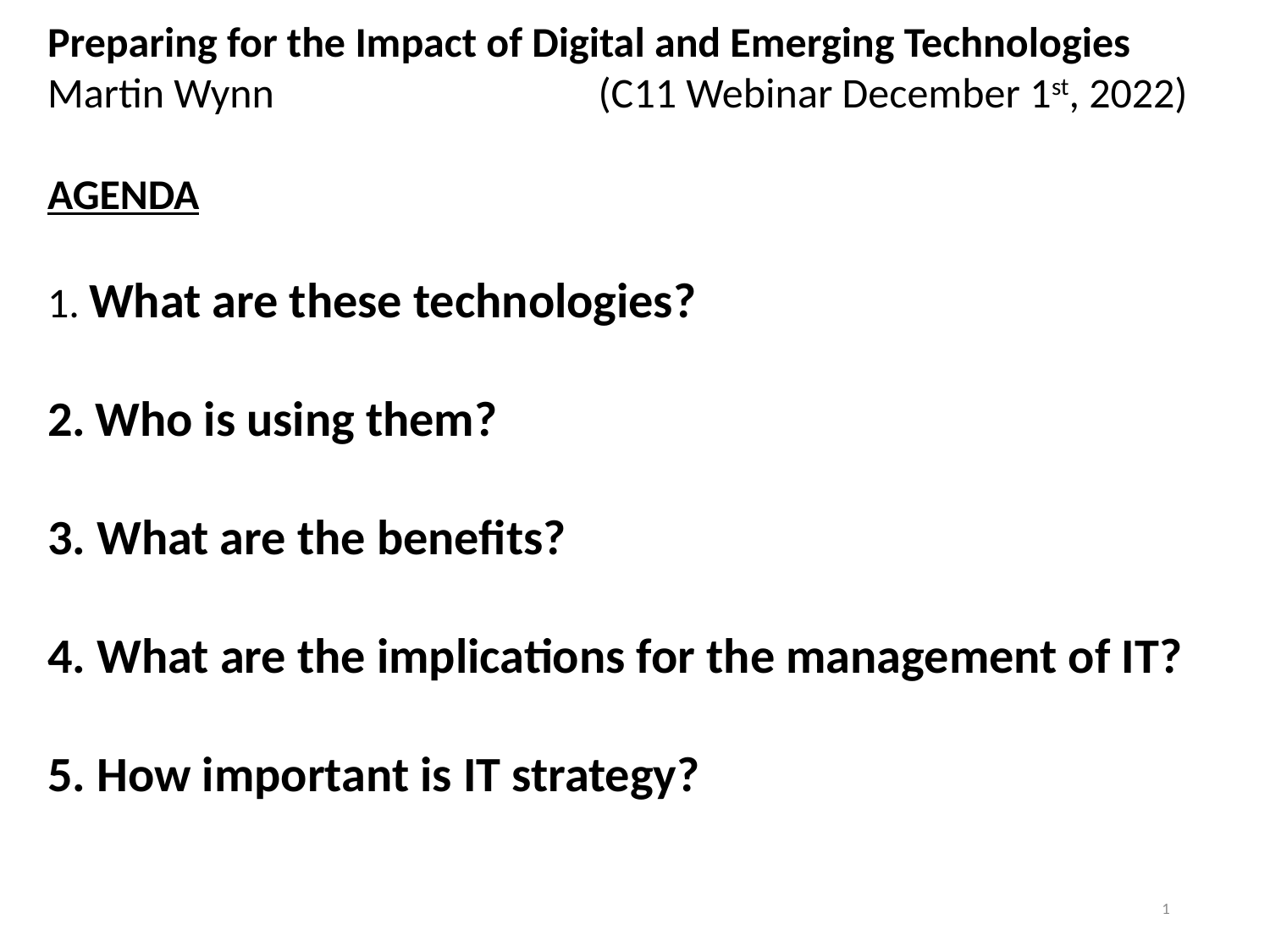

# .
Preparing for the Impact of Digital and Emerging Technologies
Martin Wynn                                  (C11 Webinar December 1st, 2022)

AGENDA

1. What are these technologies?

Who is using them?

3. What are the benefits?

4. What are the implications for the management of IT?

5. How important is IT strategy?

1